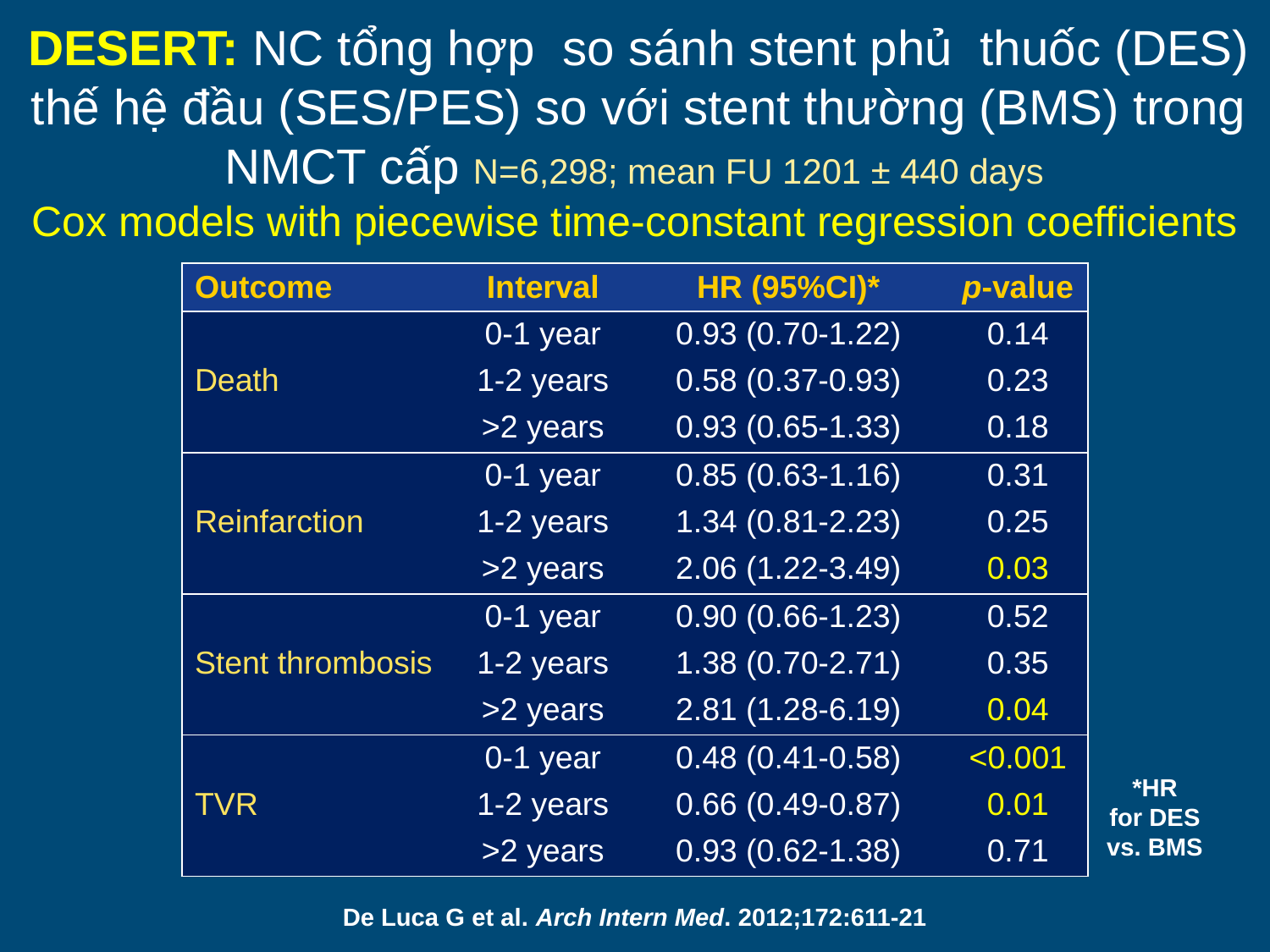

DESERT: NC tổng hợp  so sánh stent phủ  thuốc (DES) thế hệ đầu (SES/PES) so với stent thường (BMS) trong NMCT cấp N=6,298; mean FU 1201 ± 440 days
Cox models with piecewise time-constant regression coefficients
| Outcome | Interval | HR (95%CI)\* | p-value |
| --- | --- | --- | --- |
|  | 0-1 year | 0.93 (0.70-1.22) | 0.14 |
| Death | 1-2 years | 0.58 (0.37-0.93) | 0.23 |
|  | >2 years | 0.93 (0.65-1.33) | 0.18 |
|  | 0-1 year | 0.85 (0.63-1.16) | 0.31 |
| Reinfarction | 1-2 years | 1.34 (0.81-2.23) | 0.25 |
|  | >2 years | 2.06 (1.22-3.49) | 0.03 |
|  | 0-1 year | 0.90 (0.66-1.23) | 0.52 |
| Stent thrombosis | 1-2 years | 1.38 (0.70-2.71) | 0.35 |
|  | >2 years | 2.81 (1.28-6.19) | 0.04 |
|  | 0-1 year | 0.48 (0.41-0.58) | <0.001 |
| TVR | 1-2 years | 0.66 (0.49-0.87) | 0.01 |
|  | >2 years | 0.93 (0.62-1.38) | 0.71 |
*HR
for DES
vs. BMS
De Luca G et al. Arch Intern Med. 2012;172:611-21